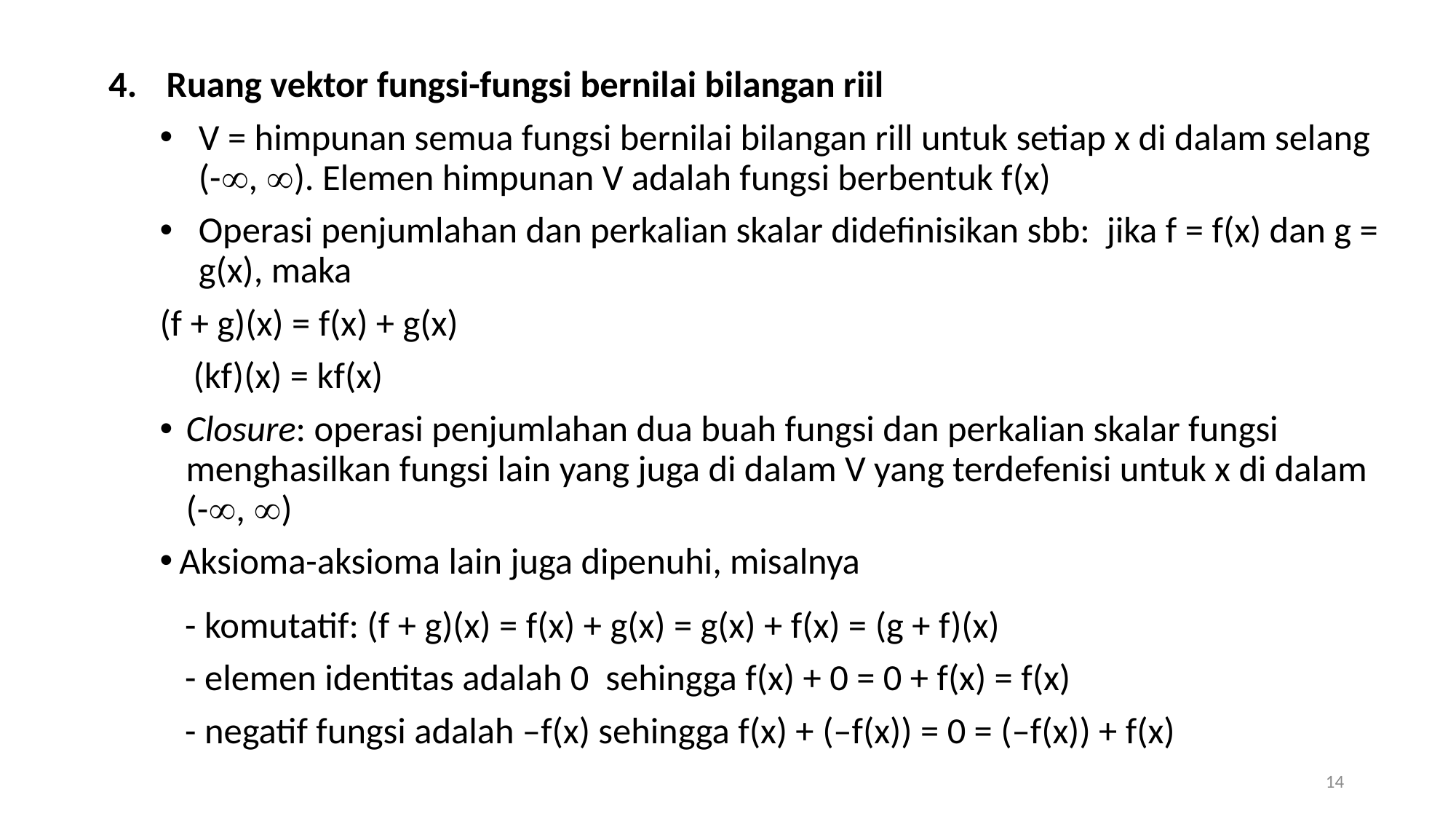

Ruang vektor fungsi-fungsi bernilai bilangan riil
V = himpunan semua fungsi bernilai bilangan rill untuk setiap x di dalam selang  (-∞, ∞). Elemen himpunan V adalah fungsi berbentuk f(x)
Operasi penjumlahan dan perkalian skalar didefinisikan sbb:  jika f = f(x) dan g = g(x), maka
		(f + g)(x) = f(x) + g(x)
		    (kf)(x) = kf(x)
Closure: operasi penjumlahan dua buah fungsi dan perkalian skalar fungsi menghasilkan fungsi lain yang juga di dalam V yang terdefenisi untuk x di dalam (-∞, ∞)
 Aksioma-aksioma lain juga dipenuhi, misalnya
   - komutatif: (f + g)(x) = f(x) + g(x) = g(x) + f(x) = (g + f)(x)
   - elemen identitas adalah 0  sehingga f(x) + 0 = 0 + f(x) = f(x)
   - negatif fungsi adalah –f(x) sehingga f(x) + (–f(x)) = 0 = (–f(x)) + f(x)

14